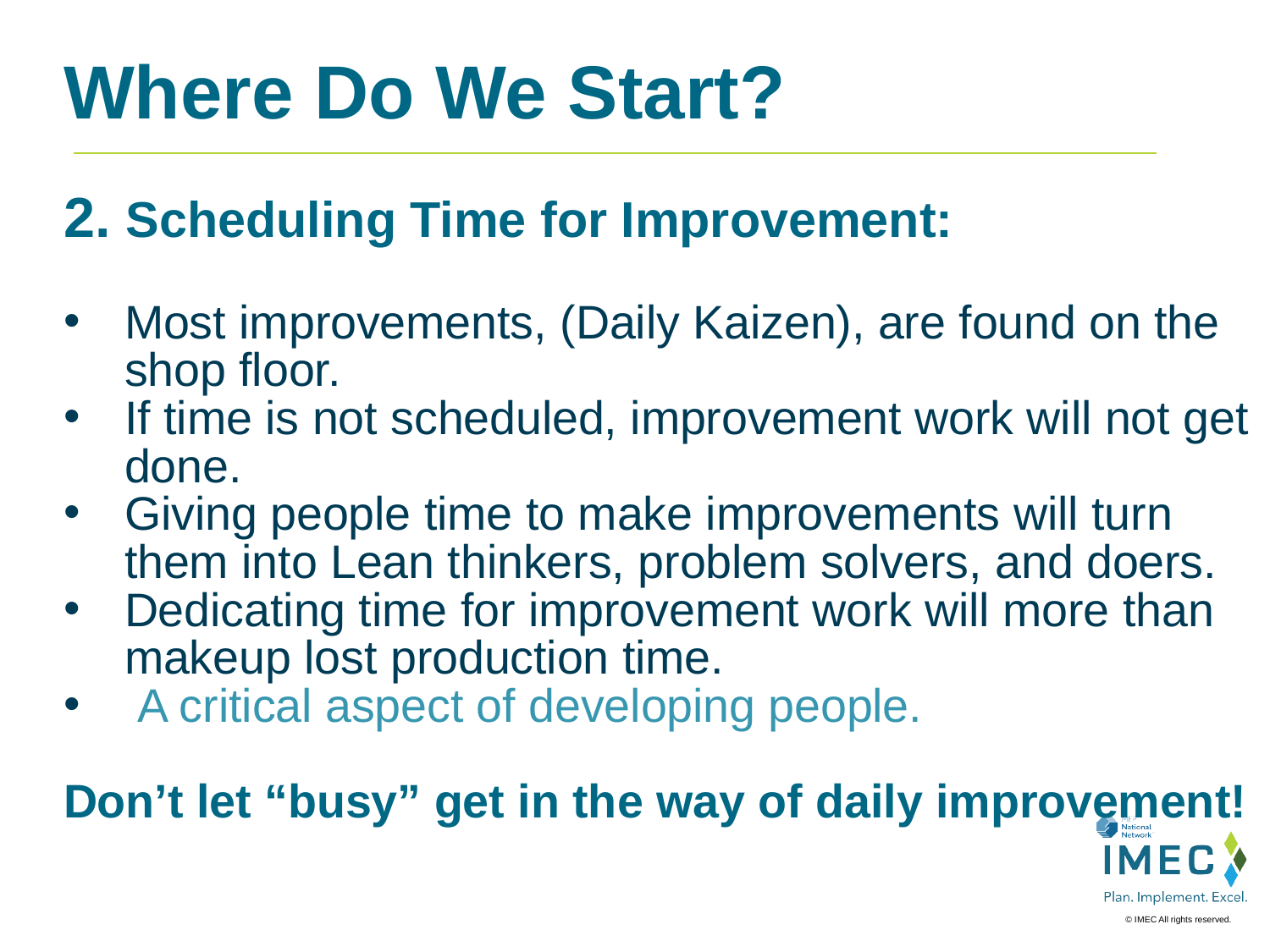

Where Do We Start?

2. Scheduling Time for Improvement:

Most improvements, (Daily Kaizen), are found on the shop floor.
If time is not scheduled, improvement work will not get done.
Giving people time to make improvements will turn them into Lean thinkers, problem solvers, and doers.
Dedicating time for improvement work will more than makeup lost production time.
 A critical aspect of developing people.

Don’t let “busy” get in the way of daily improvement!